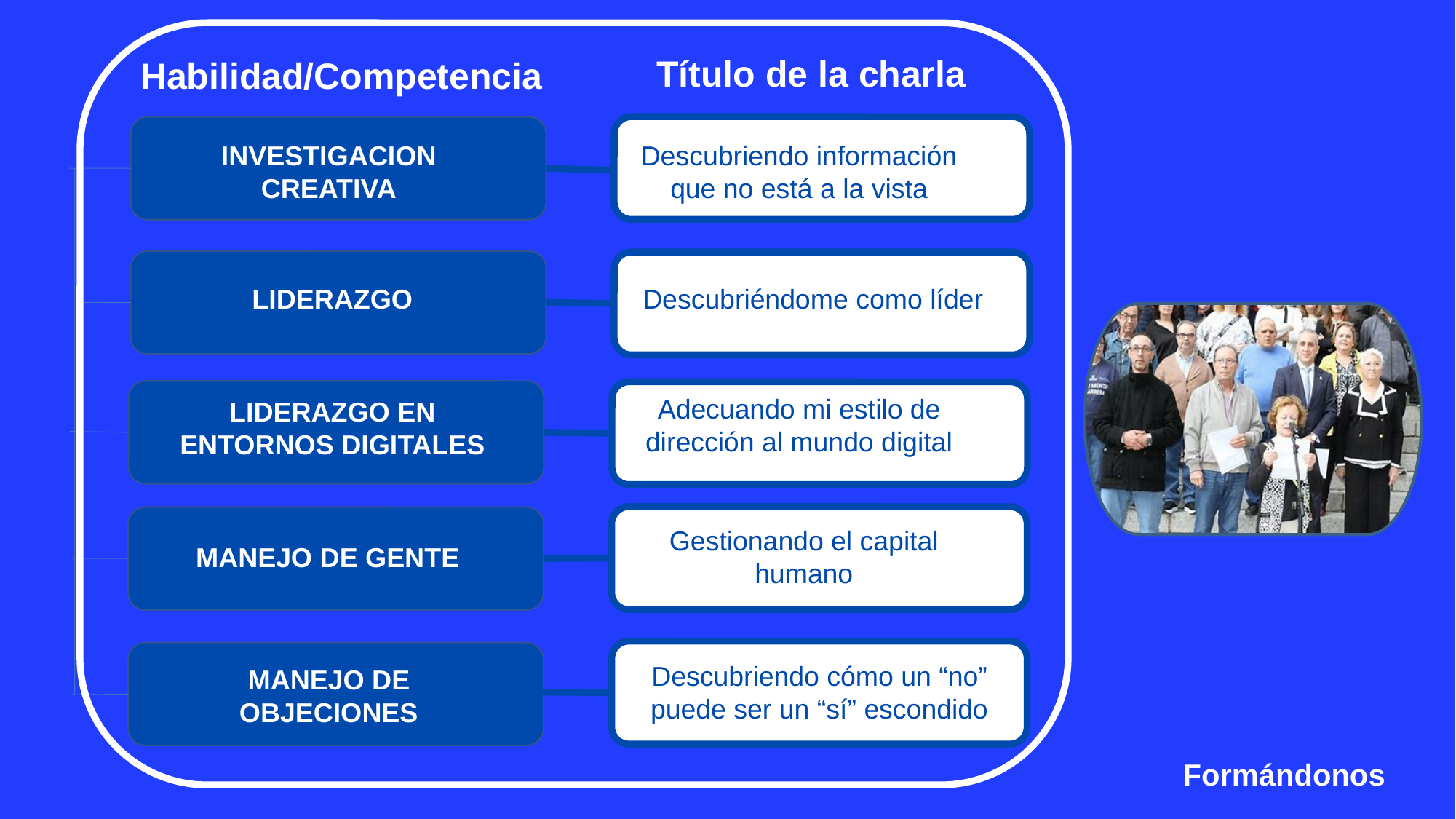

Título de la charla
Habilidad/Competencia

INVESTIGACION CREATIVA

Descubriendo información que no está a la vista

LIDERAZGO

Descubriéndome como líder

Adecuando mi estilo de dirección al mundo digital

LIDERAZGO EN ENTORNOS DIGITALES

Gestionando el capital humano
MANEJO DE GENTE

Descubriendo cómo un “no” puede ser un “sí” escondido
MANEJO DE OBJECIONES
 Formándonos